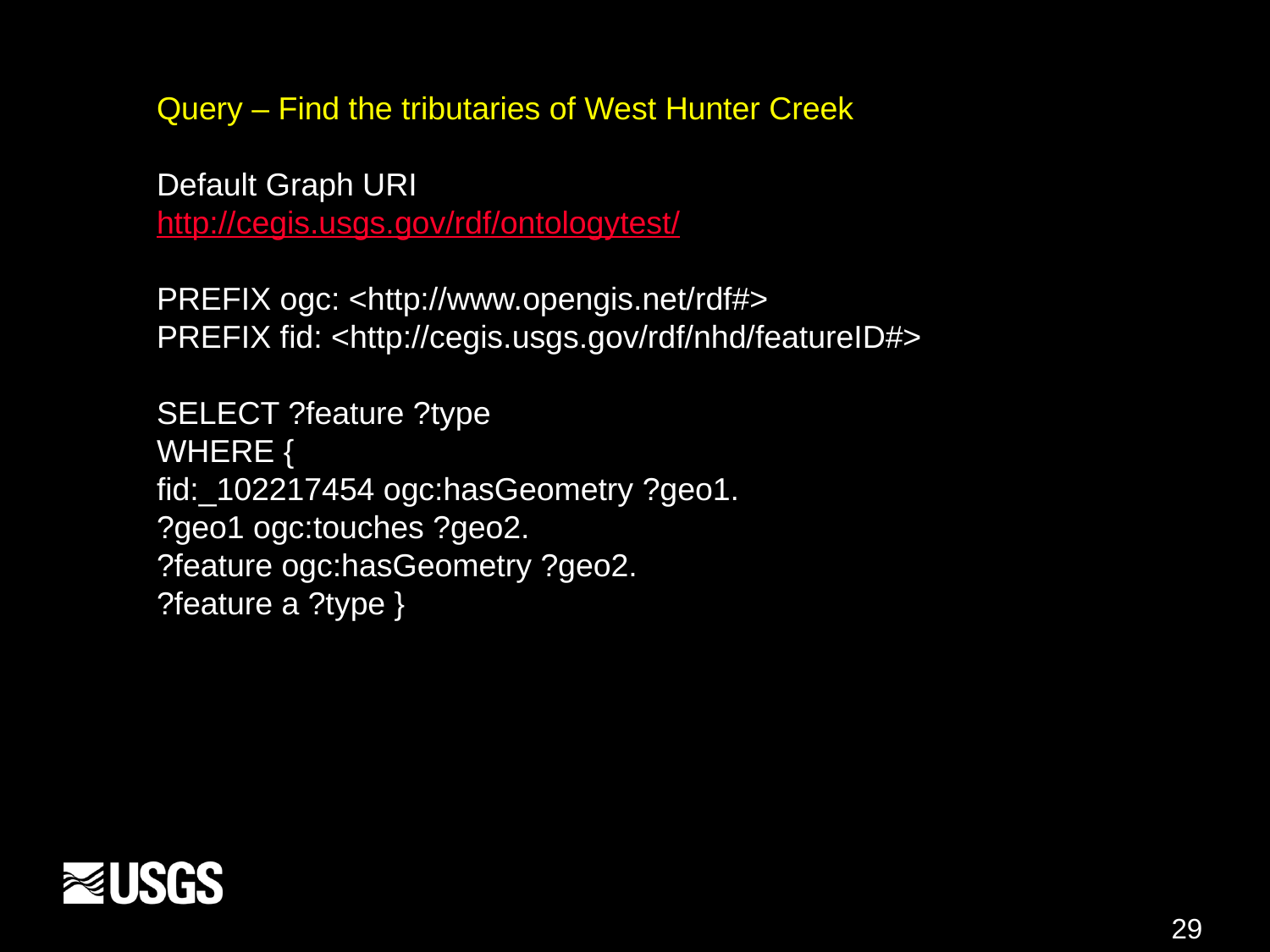

Query – Find the tributaries of West Hunter Creek

Default Graph URI
http://cegis.usgs.gov/rdf/ontologytest/

PREFIX ogc: <http://www.opengis.net/rdf#>
PREFIX fid: <http://cegis.usgs.gov/rdf/nhd/featureID#>

SELECT ?feature ?type
WHERE {
fid:_102217454 ogc:hasGeometry ?geo1.
?geo1 ogc:touches ?geo2.
?feature ogc:hasGeometry ?geo2.
?feature a ?type }